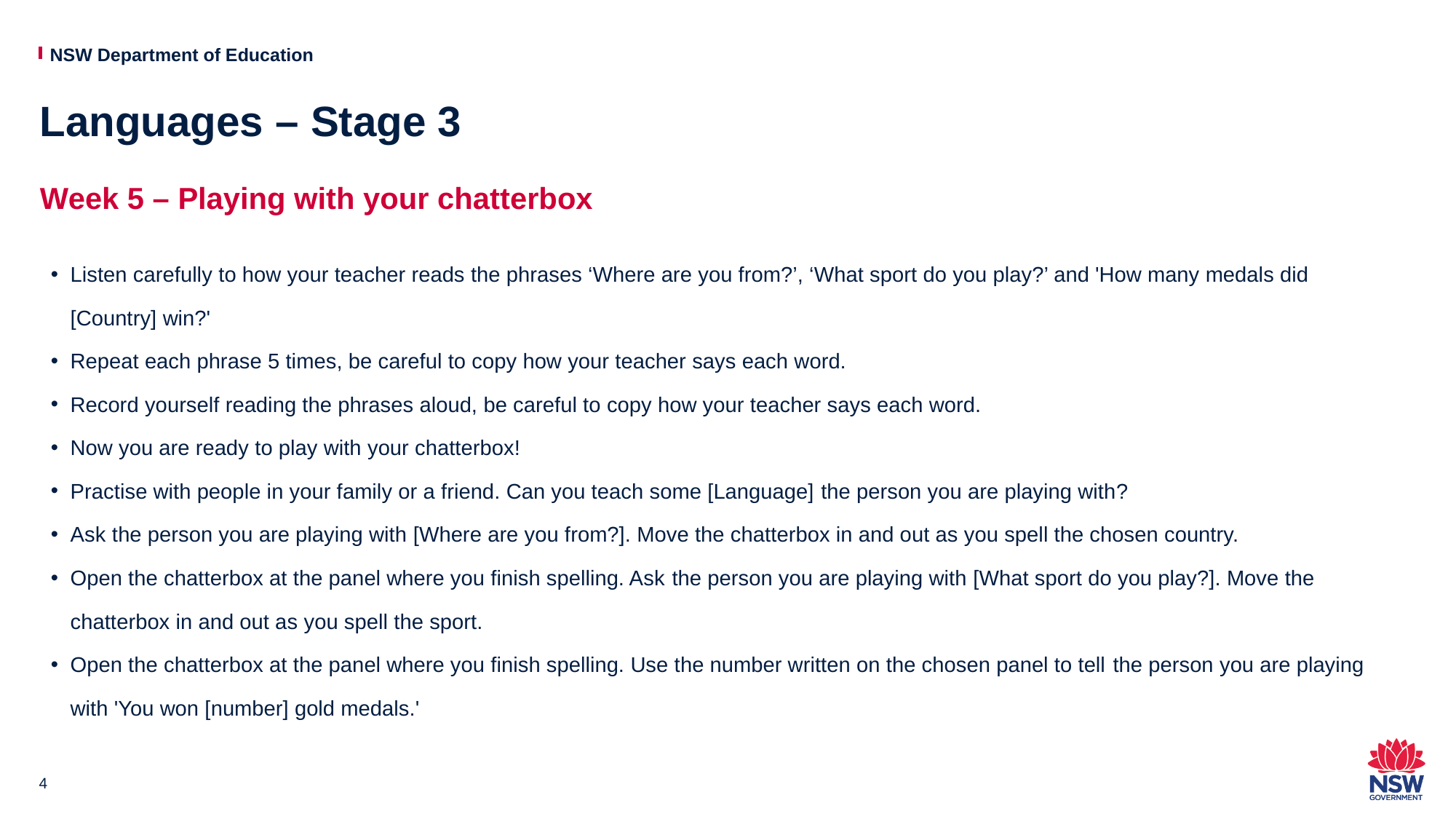

# Languages – Stage 3
Week 5 – Playing with your chatterbox
Listen carefully to how your teacher reads the phrases ‘Where are you from?’, ‘What sport do you play?’ and 'How many medals did [Country] win?'
Repeat each phrase 5 times, be careful to copy how your teacher says each word.
Record yourself reading the phrases aloud, be careful to copy how your teacher says each word.
Now you are ready to play with your chatterbox!
Practise with people in your family or a friend. Can you teach some [Language] the person you are playing with?
Ask the person you are playing with [Where are you from?]. Move the chatterbox in and out as you spell the chosen country.
Open the chatterbox at the panel where you finish spelling. Ask the person you are playing with [What sport do you play?]. Move the chatterbox in and out as you spell the sport.
Open the chatterbox at the panel where you finish spelling. Use the number written on the chosen panel to tell the person you are playing with 'You won [number] gold medals.'

4